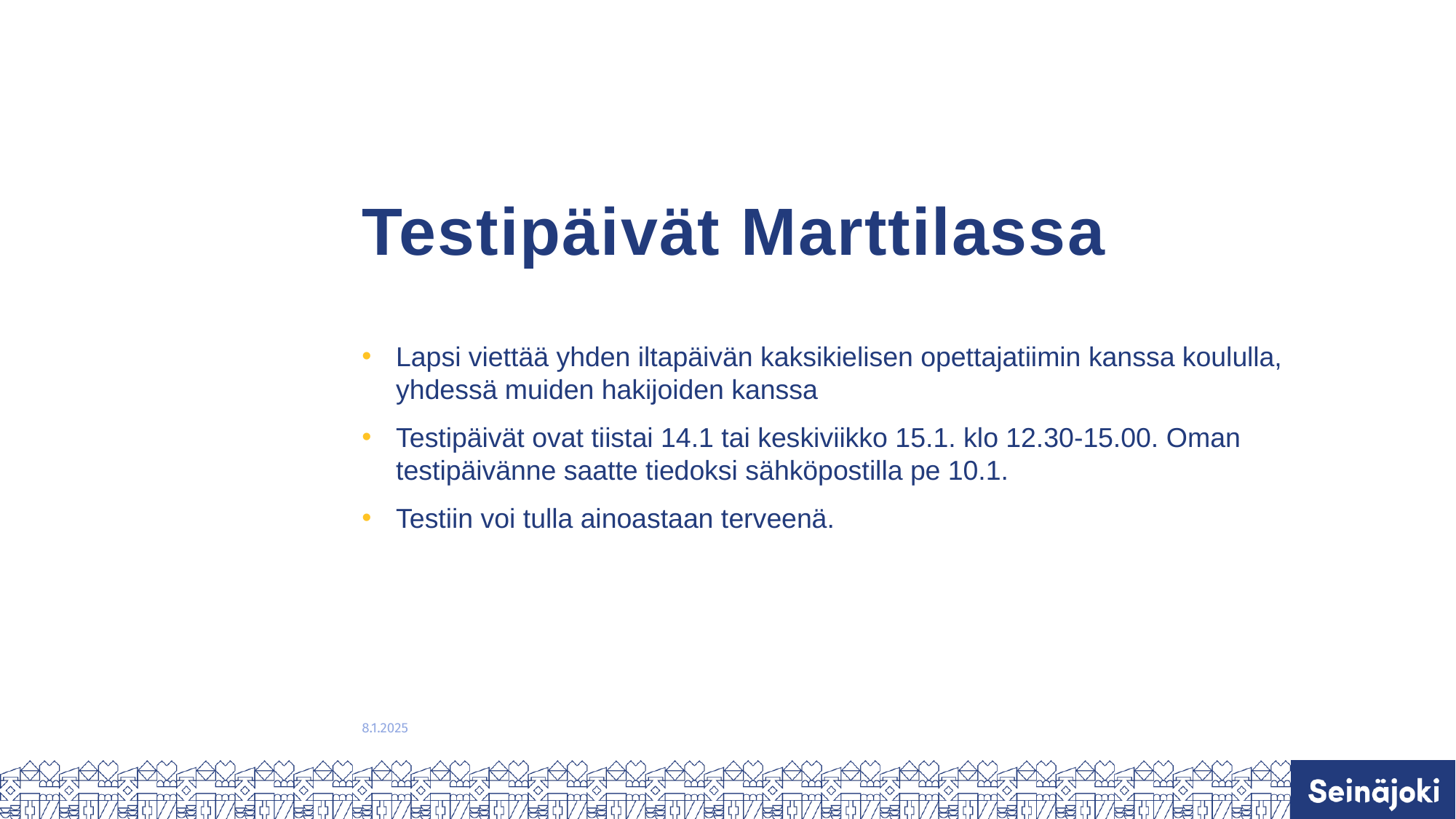

# Testipäivät Marttilassa
Lapsi viettää yhden iltapäivän kaksikielisen opettajatiimin kanssa koululla, yhdessä muiden hakijoiden kanssa
Testipäivät ovat tiistai 14.1 tai keskiviikko 15.1. klo 12.30-15.00. Oman testipäivänne saatte tiedoksi sähköpostilla pe 10.1.
Testiin voi tulla ainoastaan terveenä.

8.1.2025